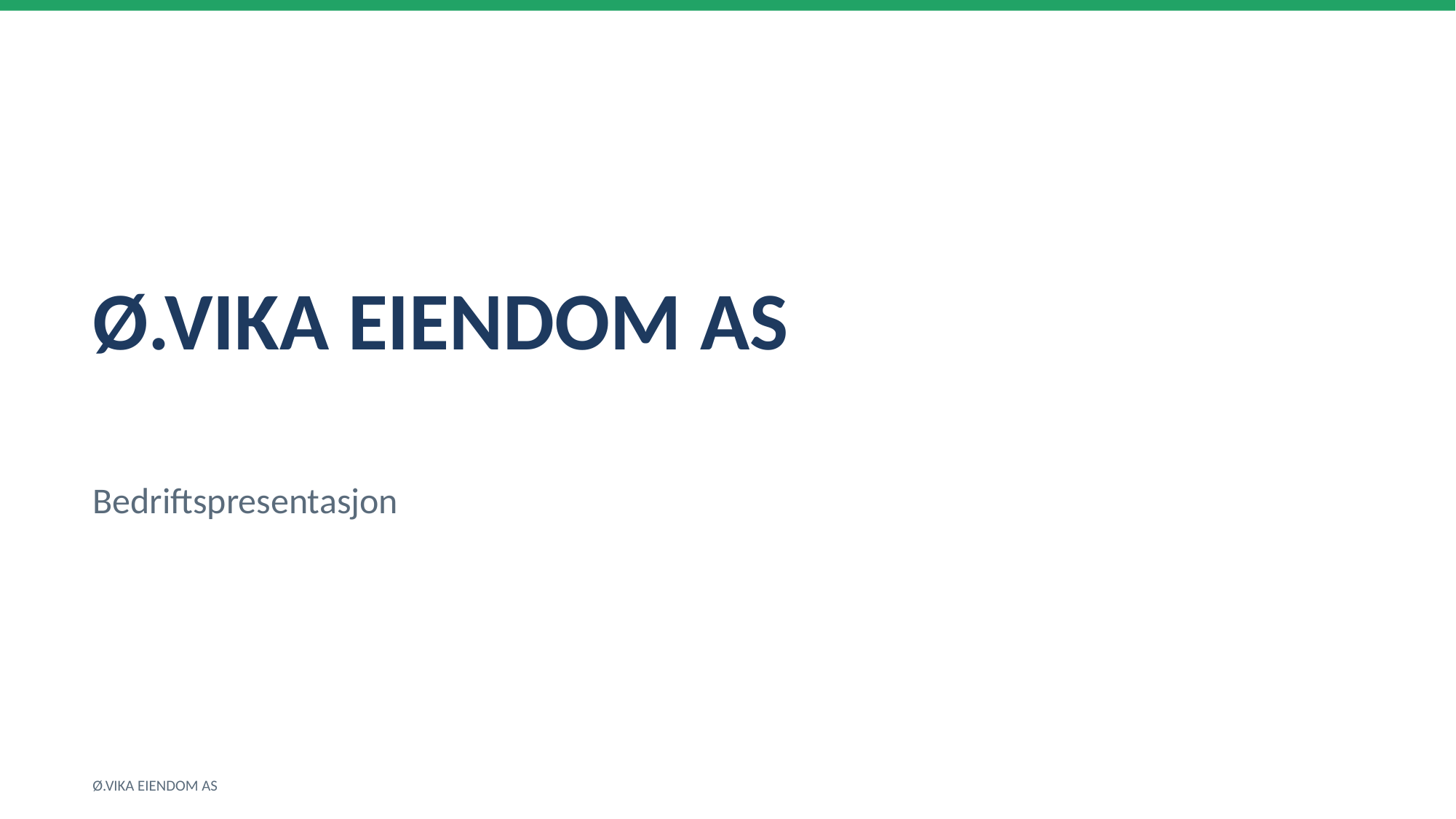

Ø.VIKA EIENDOM AS
Bedriftspresentasjon
Ø.VIKA EIENDOM AS